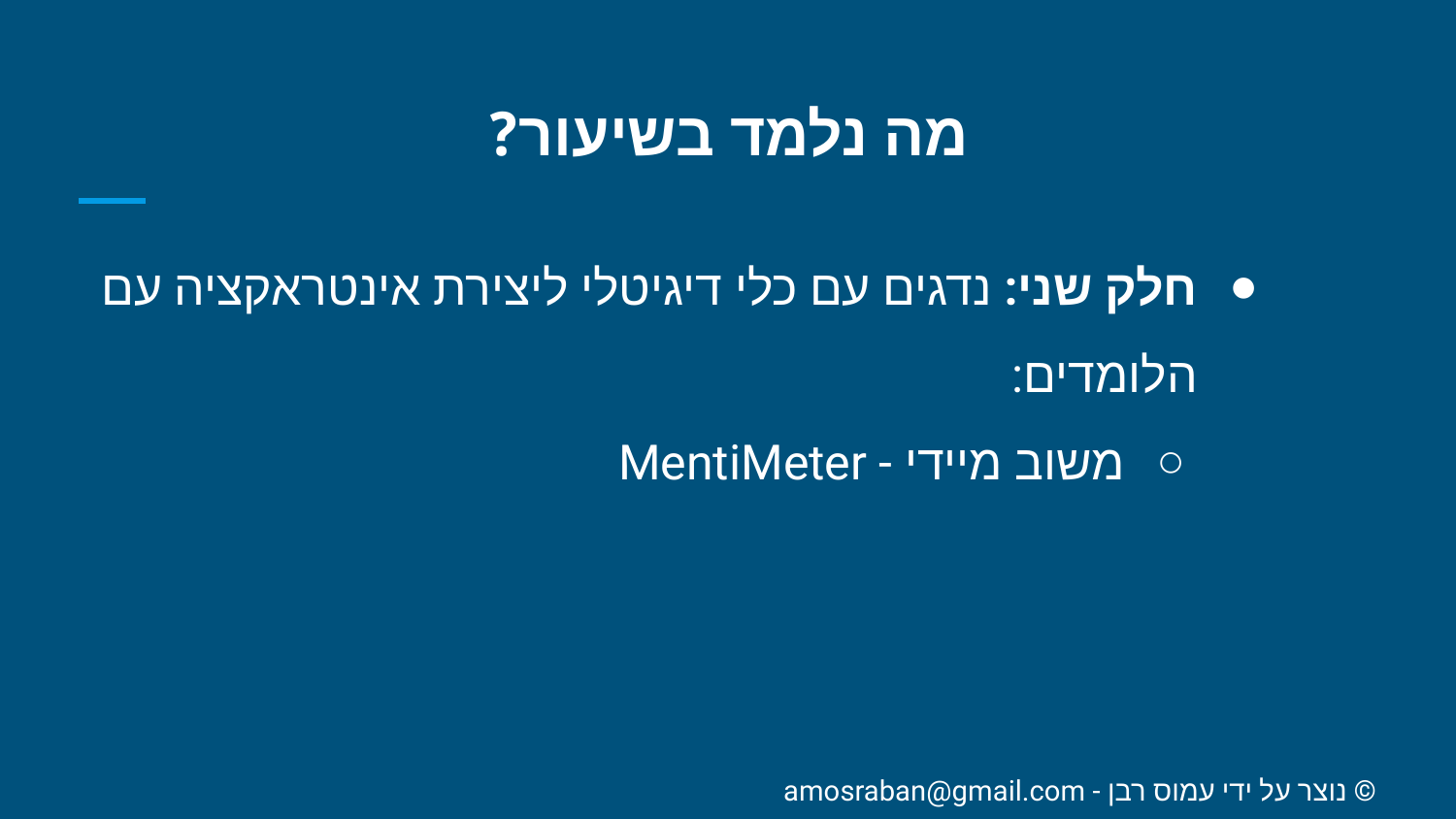

# מה נלמד בשיעור?
חלק שני: נדגים עם כלי דיגיטלי ליצירת אינטראקציה עם הלומדים:
משוב מיידי - MentiMeter